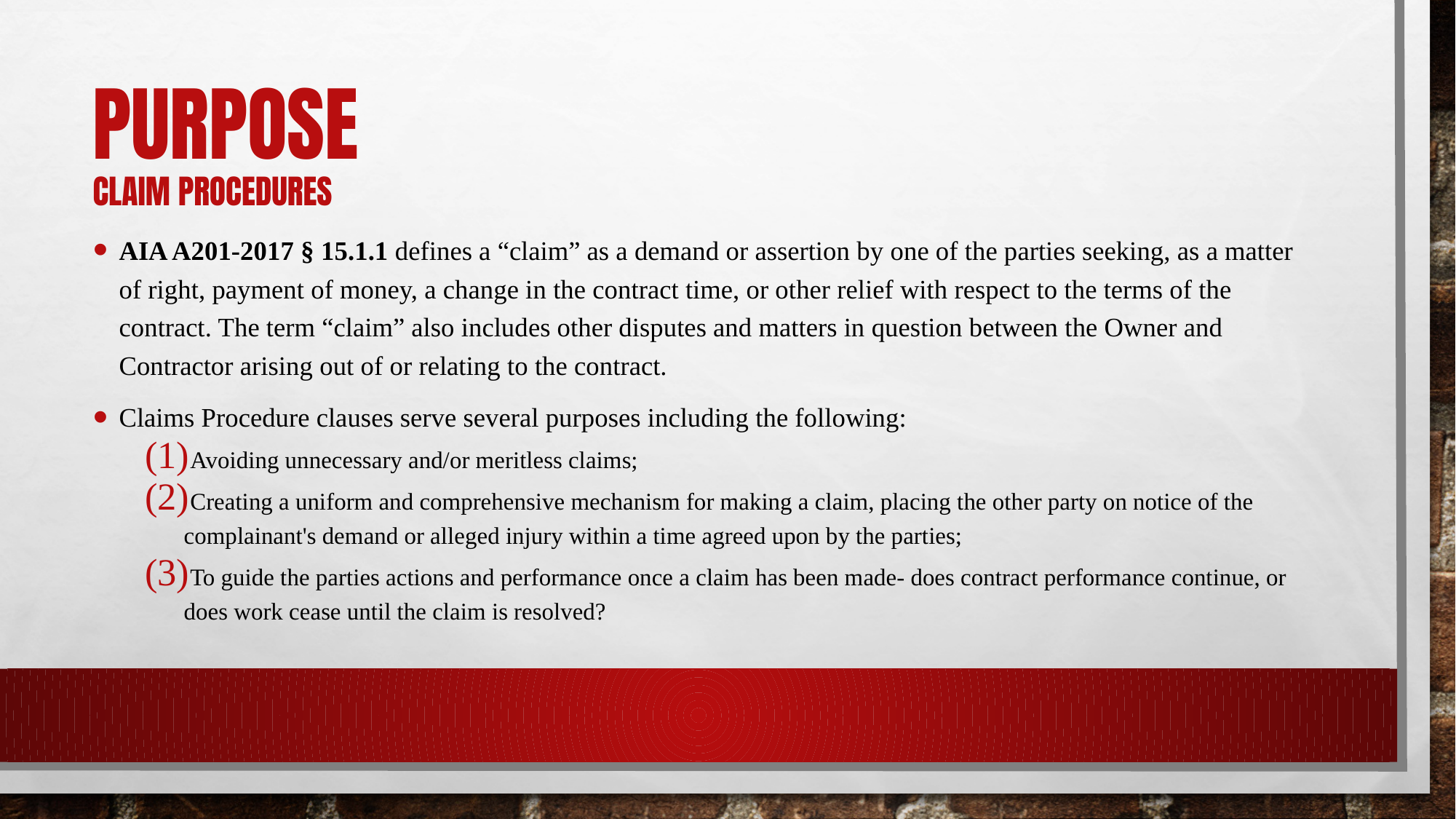

# Purpose Claim Procedures
AIA A201-2017 § 15.1.1 defines a “claim” as a demand or assertion by one of the parties seeking, as a matter of right, payment of money, a change in the contract time, or other relief with respect to the terms of the contract. The term “claim” also includes other disputes and matters in question between the Owner and Contractor arising out of or relating to the contract.
Claims Procedure clauses serve several purposes including the following:
 Avoiding unnecessary and/or meritless claims;
 Creating a uniform and comprehensive mechanism for making a claim, placing the other party on notice of the complainant's demand or alleged injury within a time agreed upon by the parties;
 To guide the parties actions and performance once a claim has been made- does contract performance continue, or does work cease until the claim is resolved?